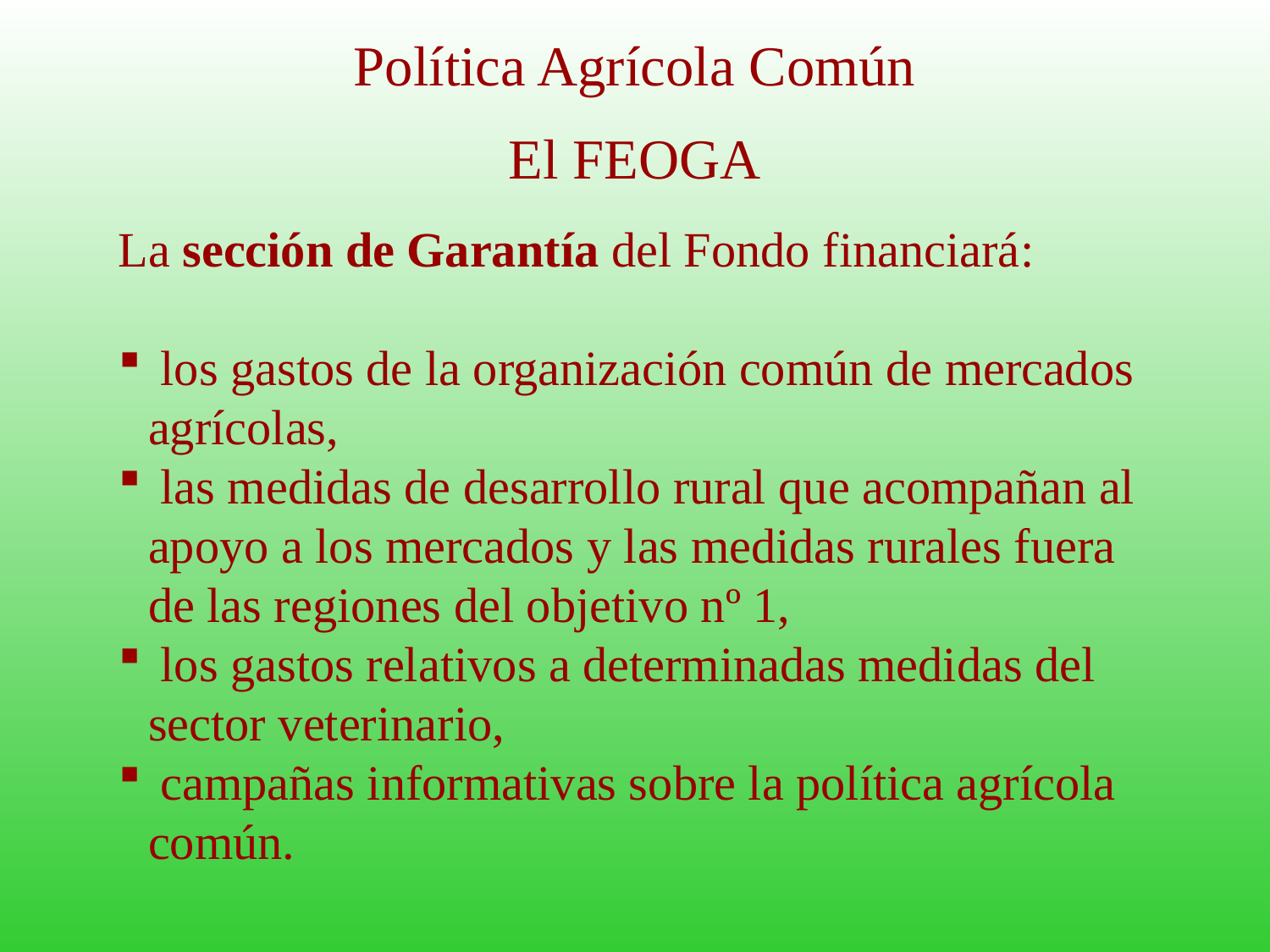

# Política Agrícola Común
El FEOGA
La sección de Garantía del Fondo financiará:

 los gastos de la organización común de mercados agrícolas,
 las medidas de desarrollo rural que acompañan al apoyo a los mercados y las medidas rurales fuera de las regiones del objetivo nº 1,
 los gastos relativos a determinadas medidas del sector veterinario,
 campañas informativas sobre la política agrícola común.